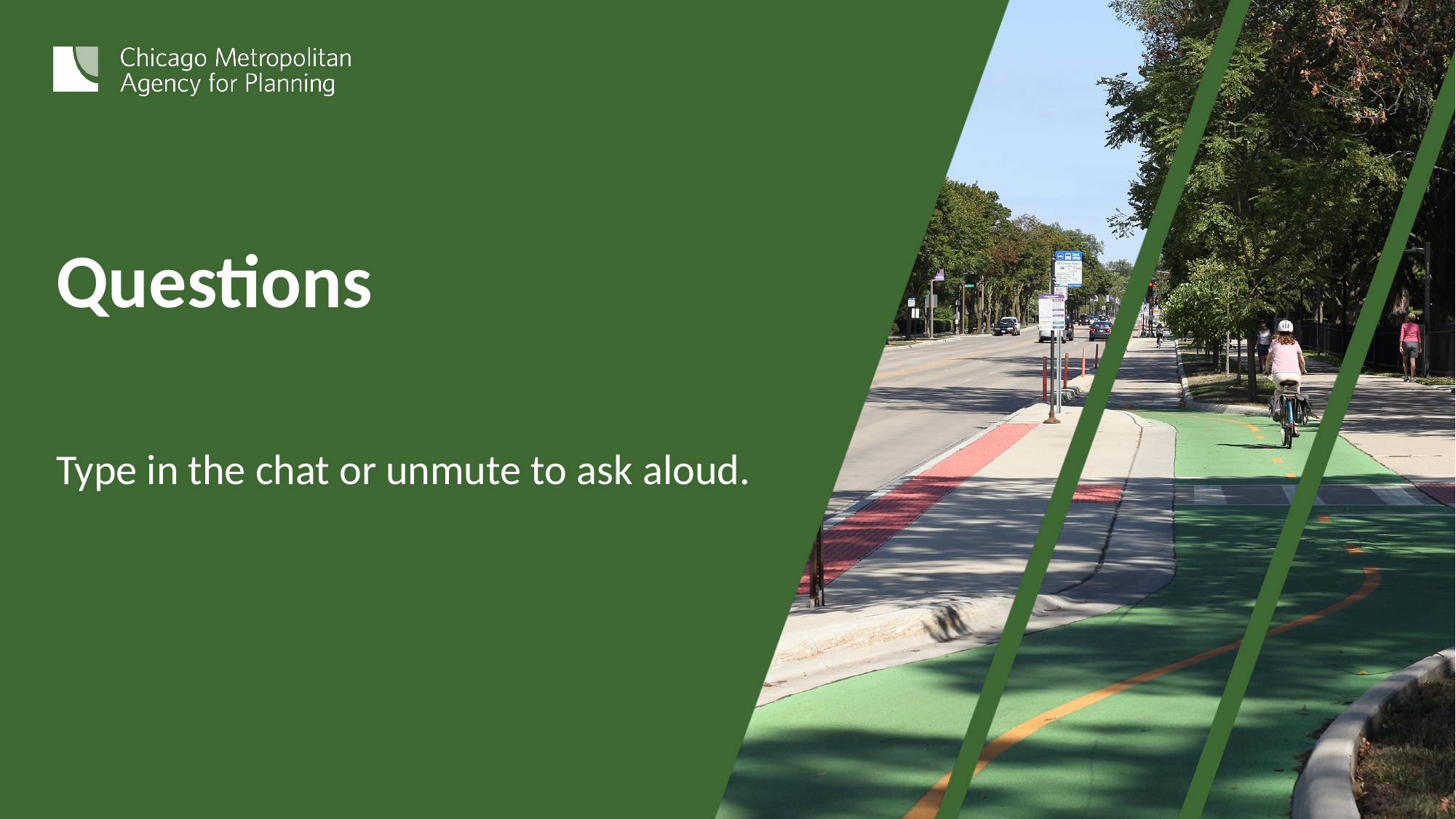

# Questions
Type in the chat or unmute to ask aloud.